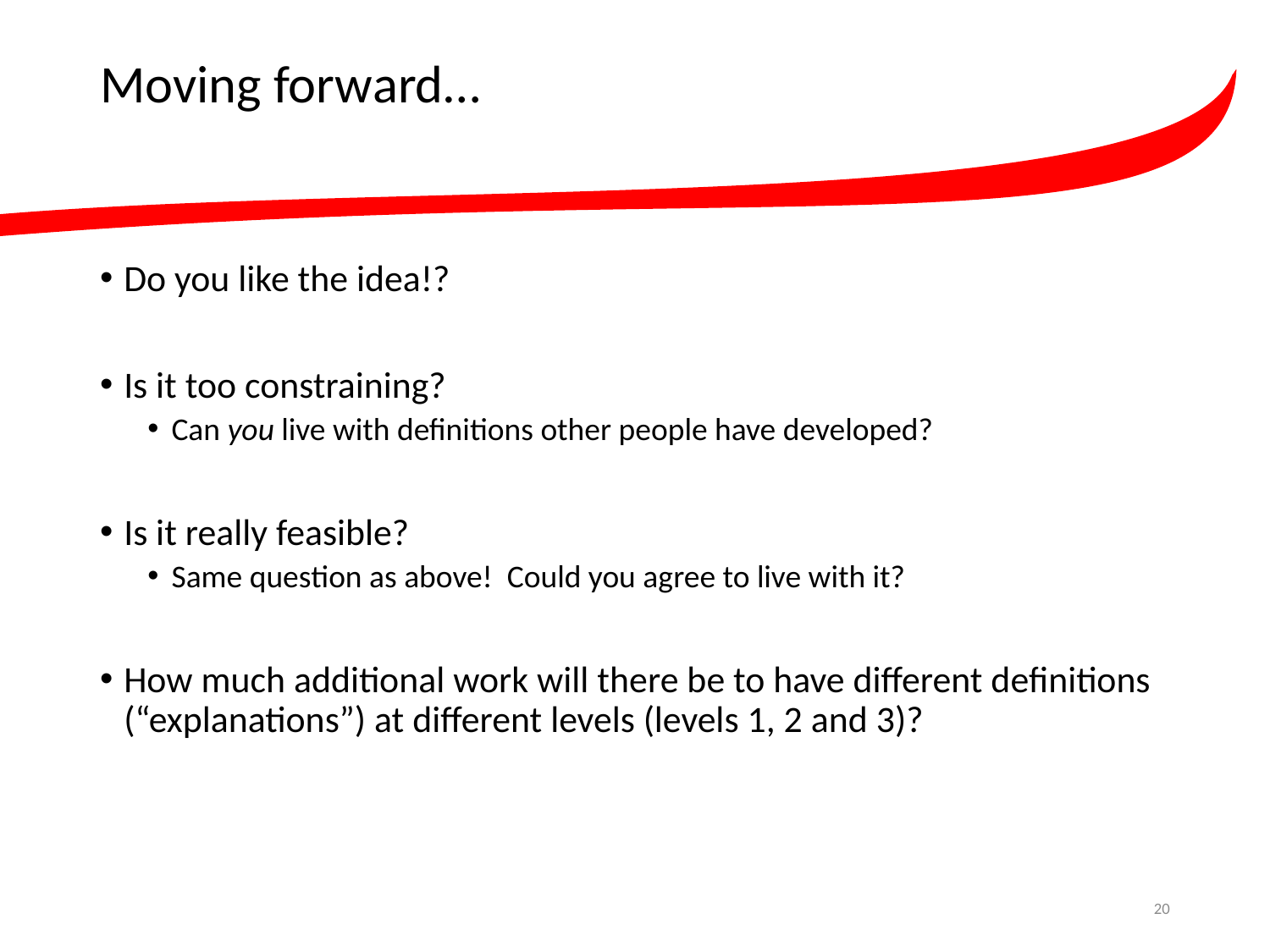

# Moving forward…
Do you like the idea!?

Is it too constraining?
Can you live with definitions other people have developed?

Is it really feasible?
Same question as above!  Could you agree to live with it?

How much additional work will there be to have different definitions (“explanations”) at different levels (levels 1, 2 and 3)?
20